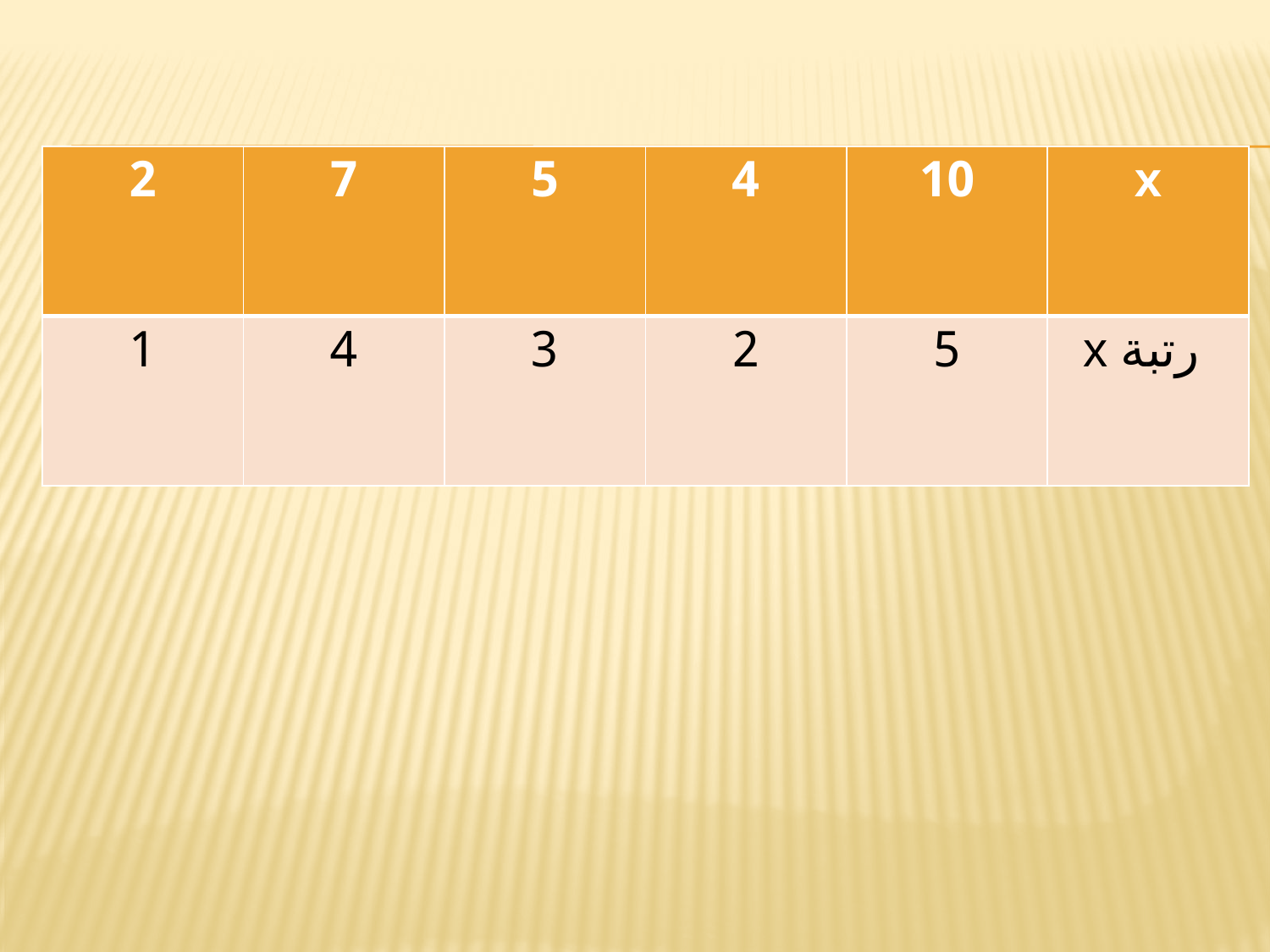

| 2 | 7 | 5 | 4 | 10 | x |
| --- | --- | --- | --- | --- | --- |
| 1 | 4 | 3 | 2 | 5 | رتبة x |